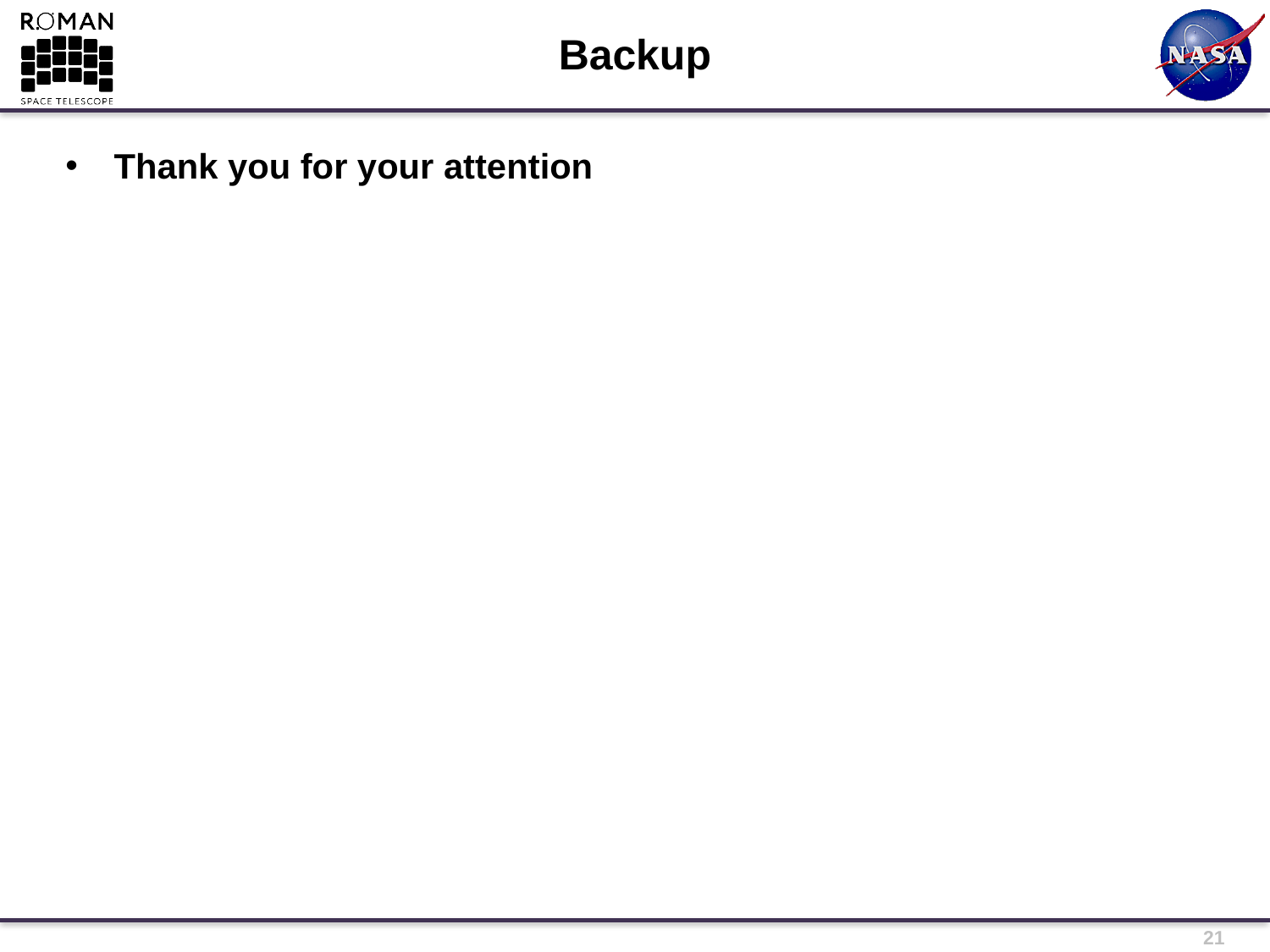

# Backup
Thank you for your attention